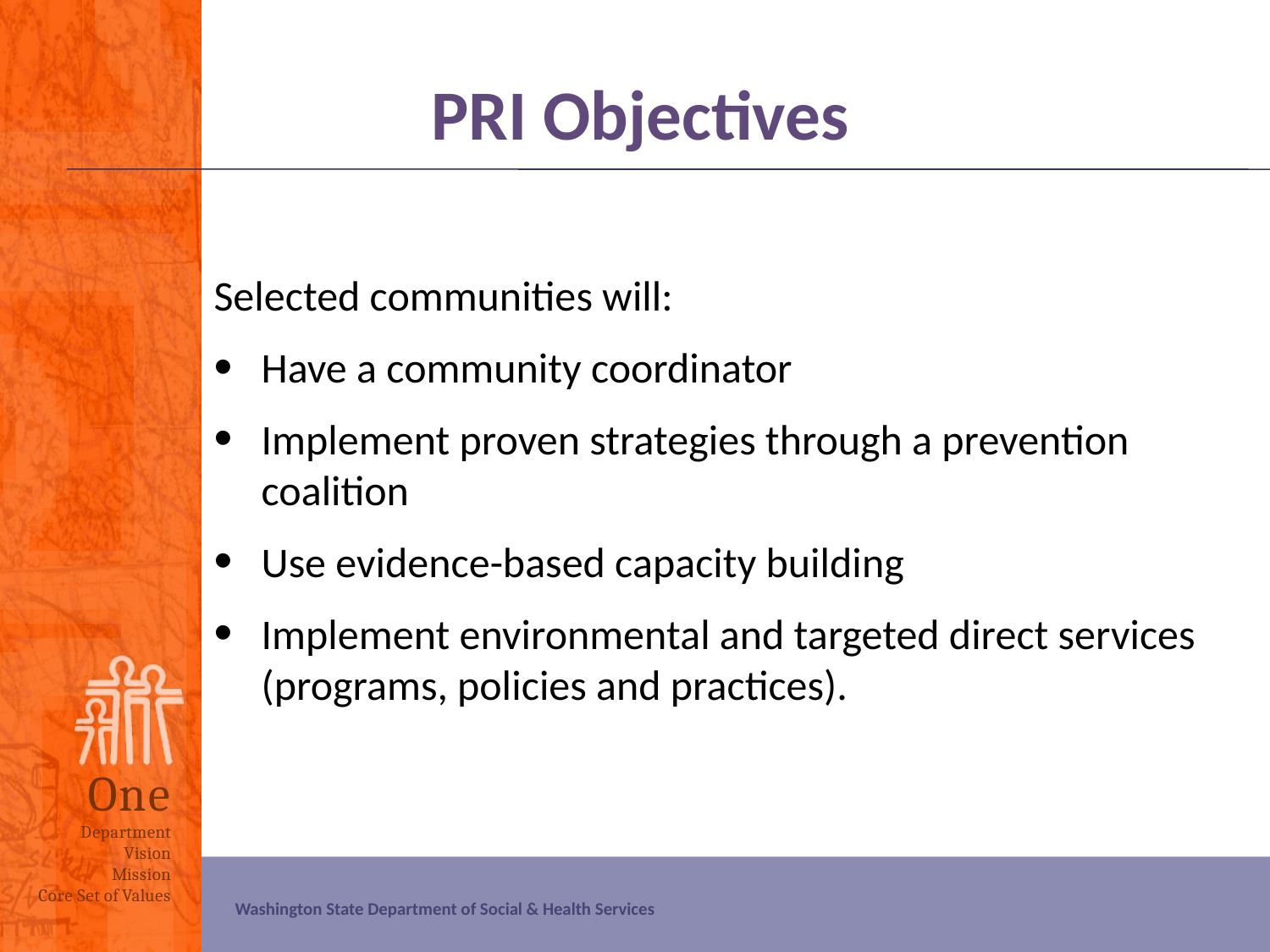

# PRI Objectives

Selected communities will:
Have a community coordinator
Implement proven strategies through a prevention coalition
Use evidence-based capacity building
Implement environmental and targeted direct services (programs, policies and practices).
Washington State Department of Social & Health Services